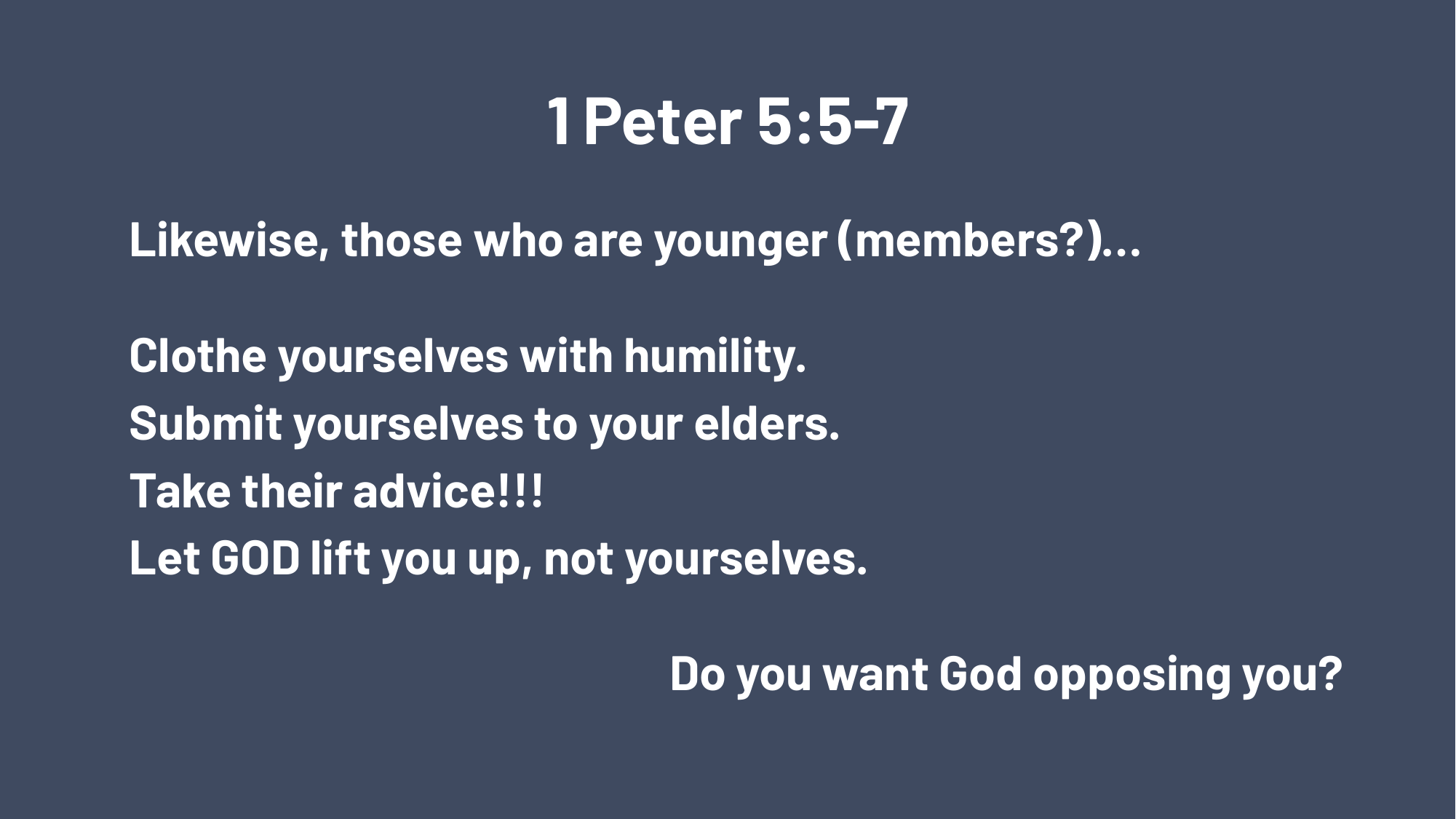

# 1 Peter 5:5-7
Likewise, those who are younger (members?)…

Clothe yourselves with humility.
Submit yourselves to your elders.
Take their advice!!!
Let GOD lift you up, not yourselves.

Do you want God opposing you?